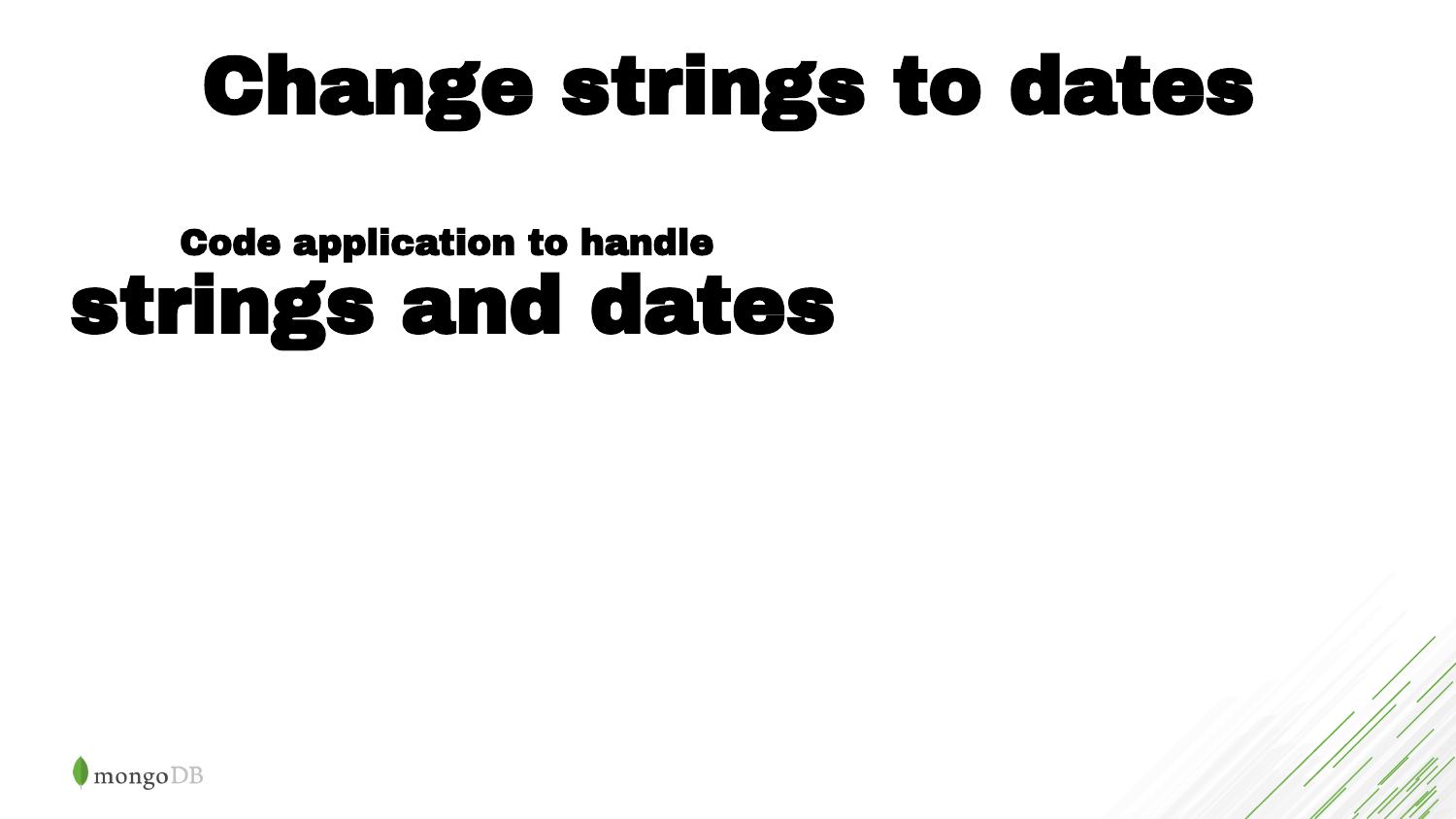

Change strings to dates
Code application to handle
strings and dates